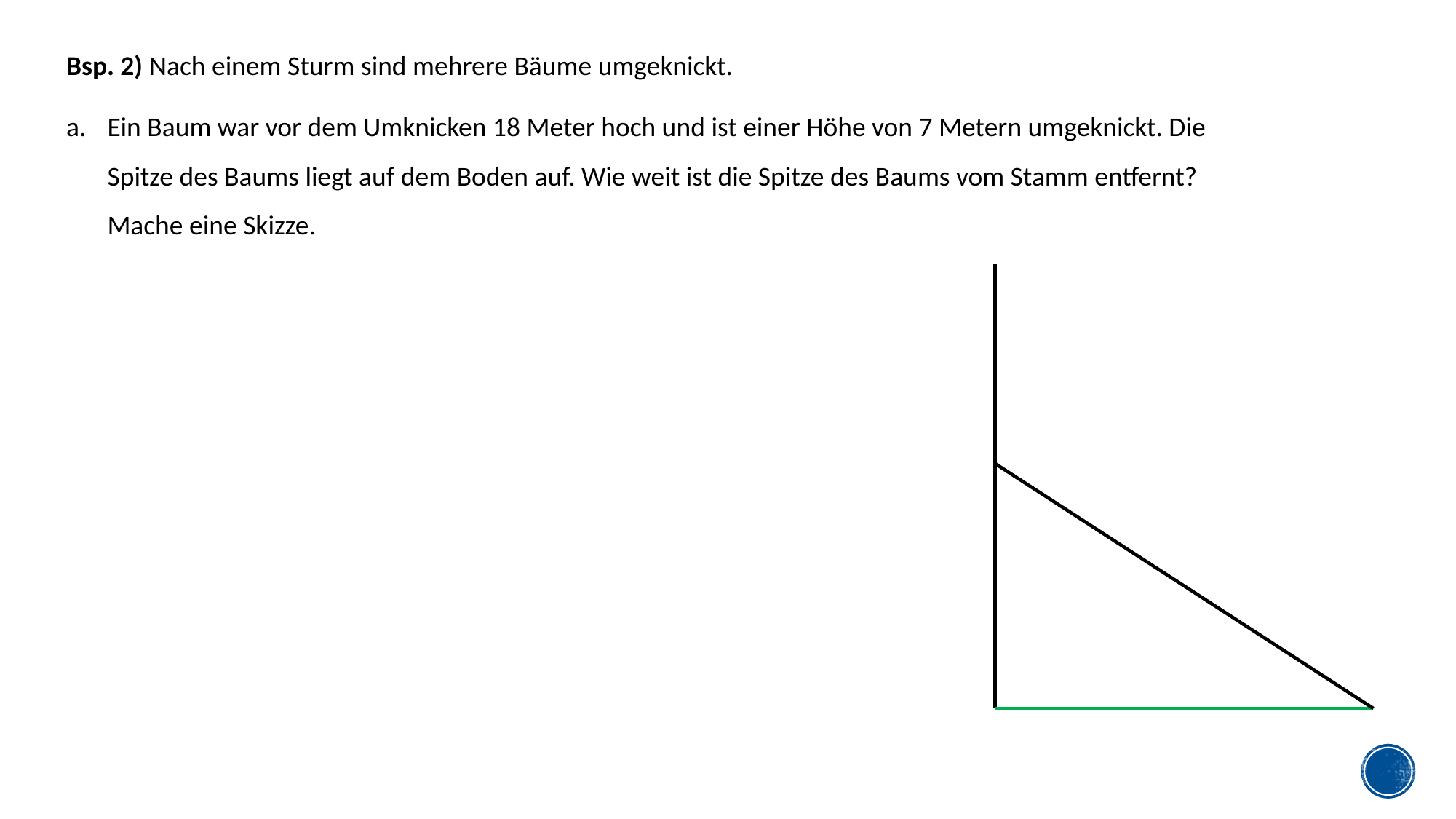

Bsp. 2) Nach einem Sturm sind mehrere Bäume umgeknickt.
Ein Baum war vor dem Umknicken 18 Meter hoch und ist einer Höhe von 7 Metern umgeknickt. Die Spitze des Baums liegt auf dem Boden auf. Wie weit ist die Spitze des Baums vom Stamm entfernt? Mache eine Skizze.